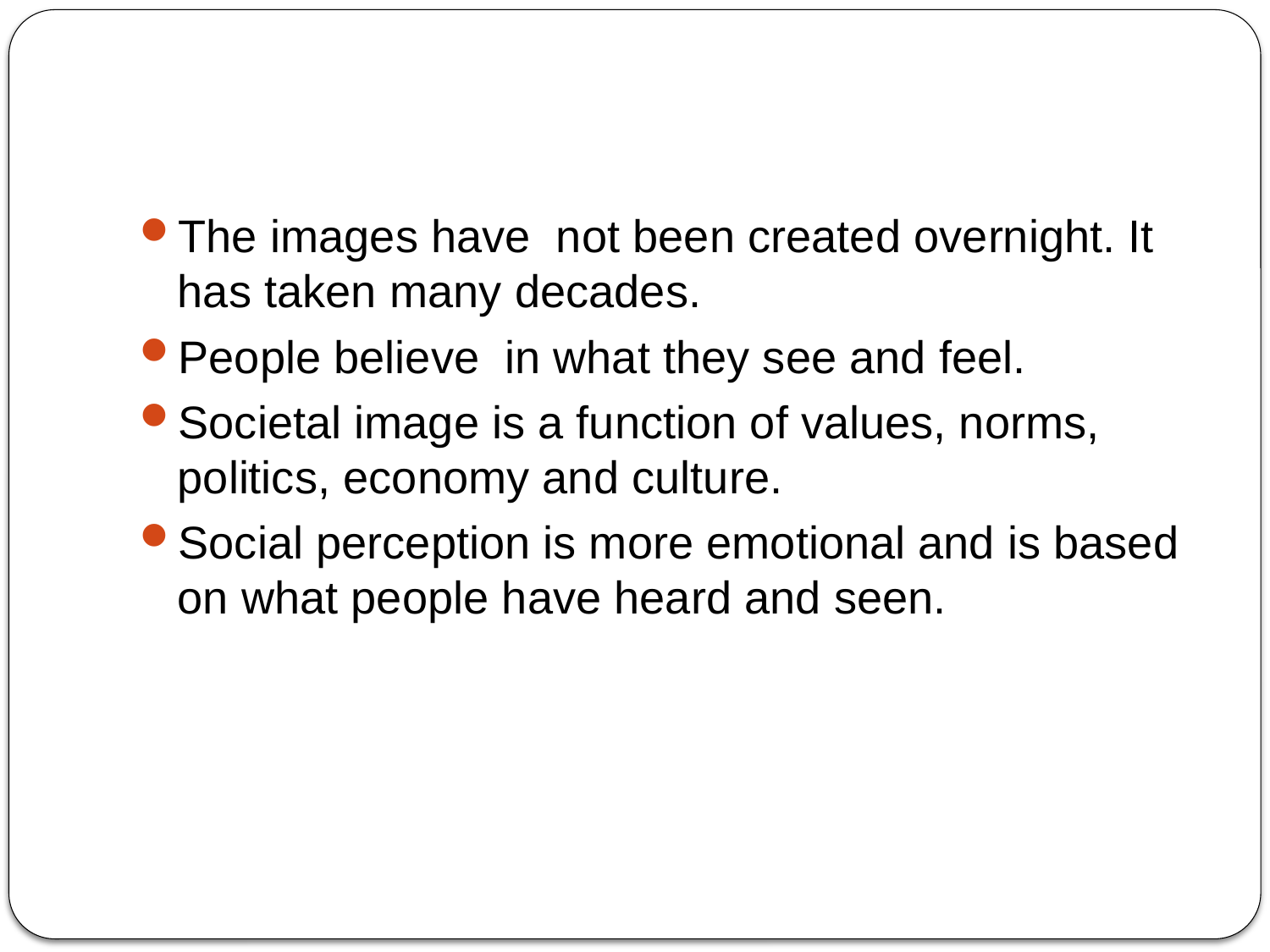

#
The images have  not been created overnight. It has taken many decades.
People believe  in what they see and feel.
Societal image is a function of values, norms, politics, economy and culture.
Social perception is more emotional and is based on what people have heard and seen.